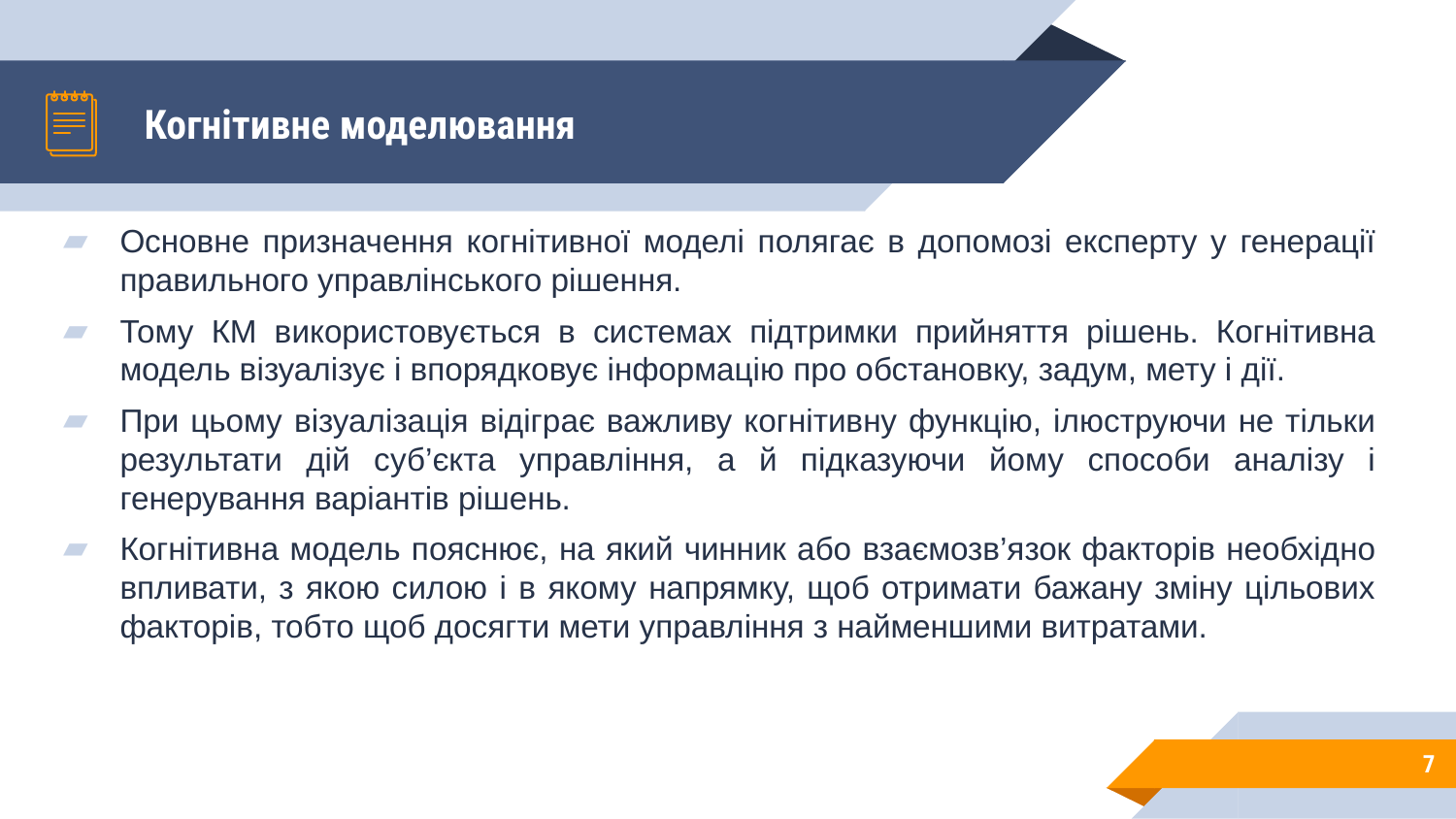

# Когнітивне моделювання

Основне призначення когнітивної моделі полягає в допомозі експерту у генерації правильного управлінського рішення.
Тому КМ використовується в системах підтримки прийняття рішень. Когнітивна модель візуалізує і впорядковує інформацію про обстановку, задум, мету і дії.
При цьому візуалізація відіграє важливу когнітивну функцію, ілюструючи не тільки результати дій суб’єкта управління, а й підказуючи йому способи аналізу і генерування варіантів рішень.
Когнітивна модель пояснює, на який чинник або взаємозв’язок факторів необхідно впливати, з якою силою і в якому напрямку, щоб отримати бажану зміну цільових факторів, тобто щоб досягти мети управління з найменшими витратами.
7